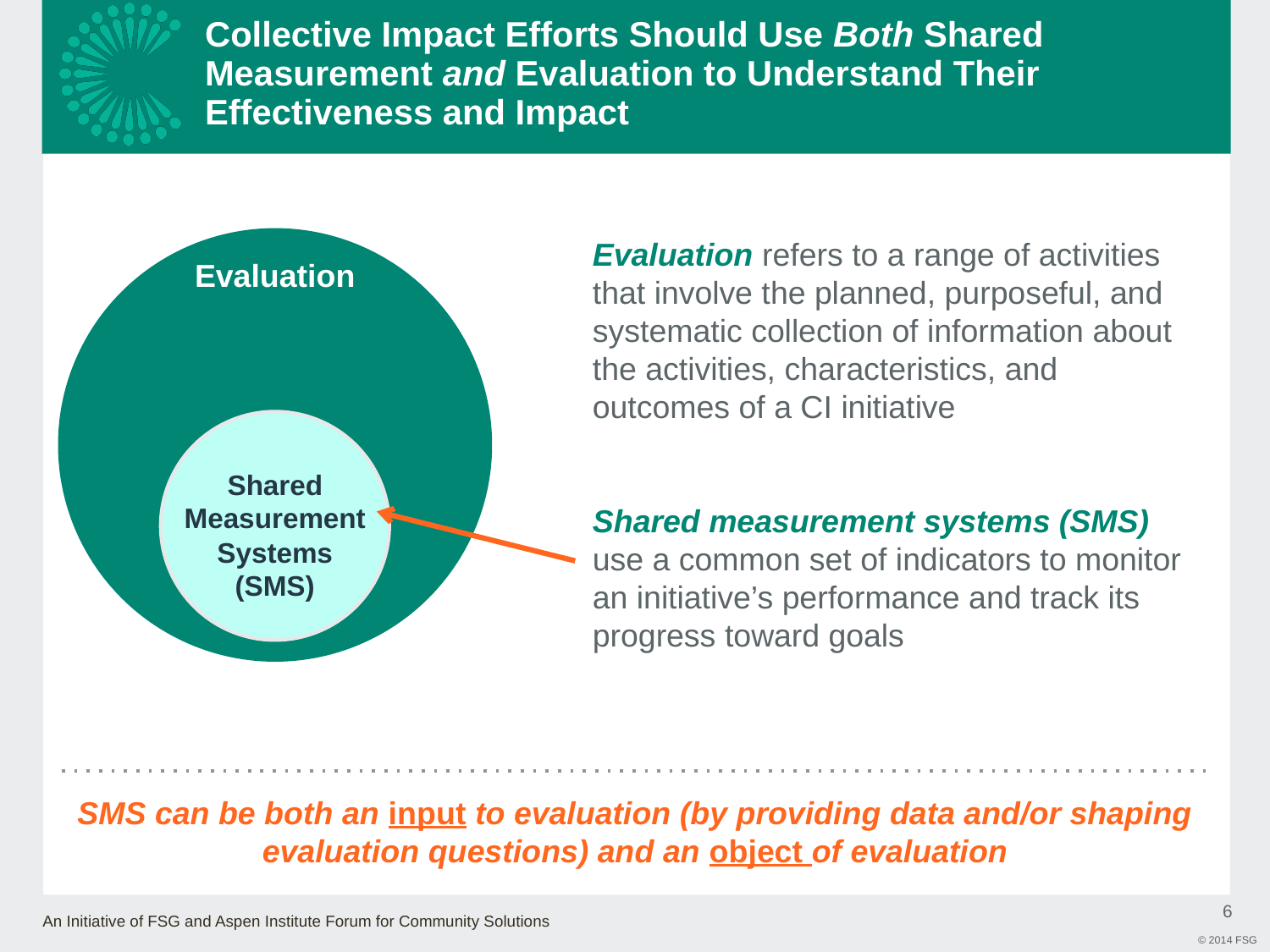

Collective Impact Efforts Should Use Both Shared Measurement and Evaluation to Understand Their Effectiveness and Impact

Evaluation refers to a range of activities that involve the planned, purposeful, and systematic collection of information about the activities, characteristics, and outcomes of a CI initiative
Evaluation

Shared Measurement
Systems
(SMS)
Shared measurement systems (SMS) use a common set of indicators to monitor an initiative’s performance and track its progress toward goals
SMS can be both an input to evaluation (by providing data and/or shaping evaluation questions) and an object of evaluation